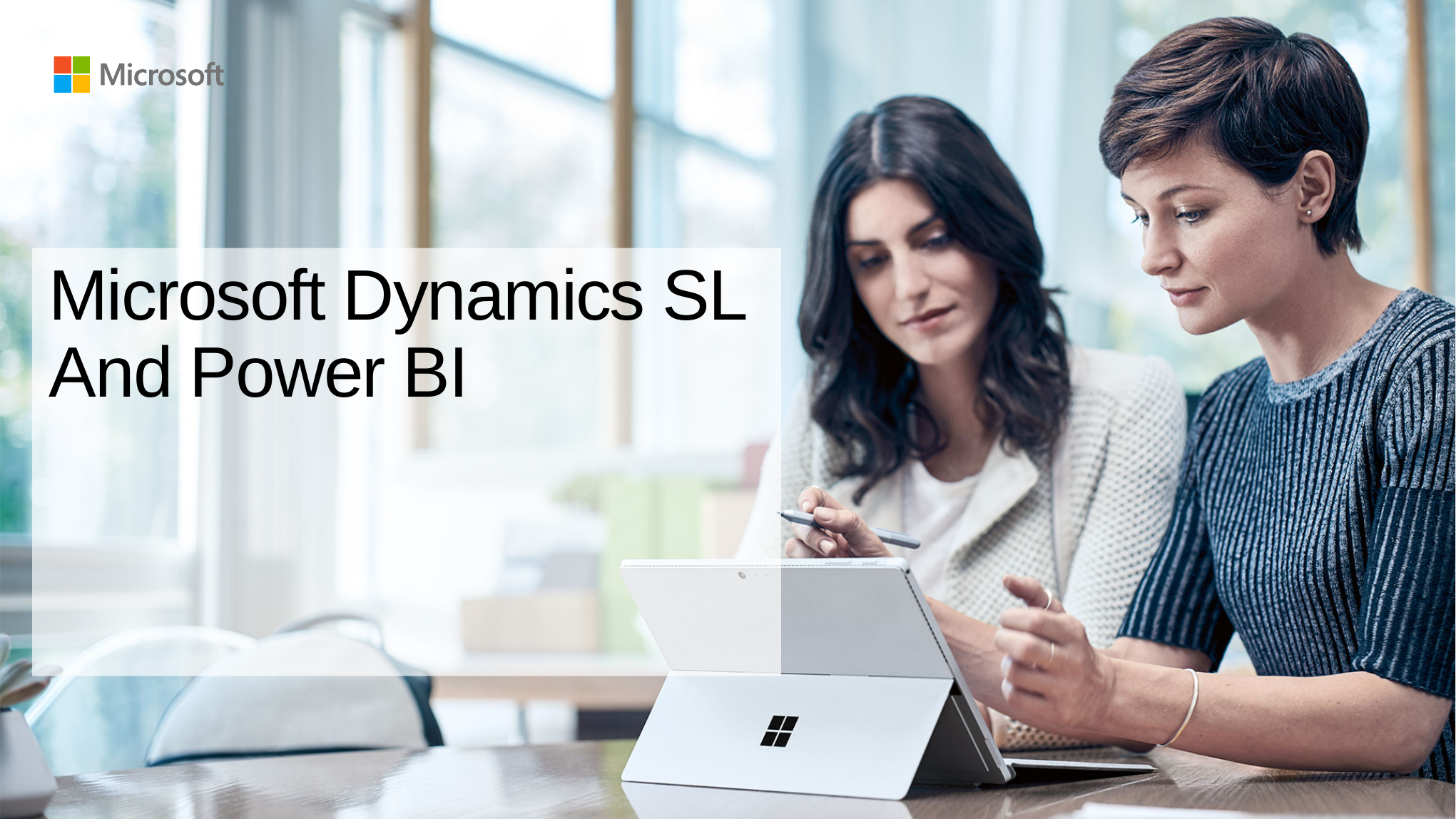

# Microsoft Dynamics SL And Power BI